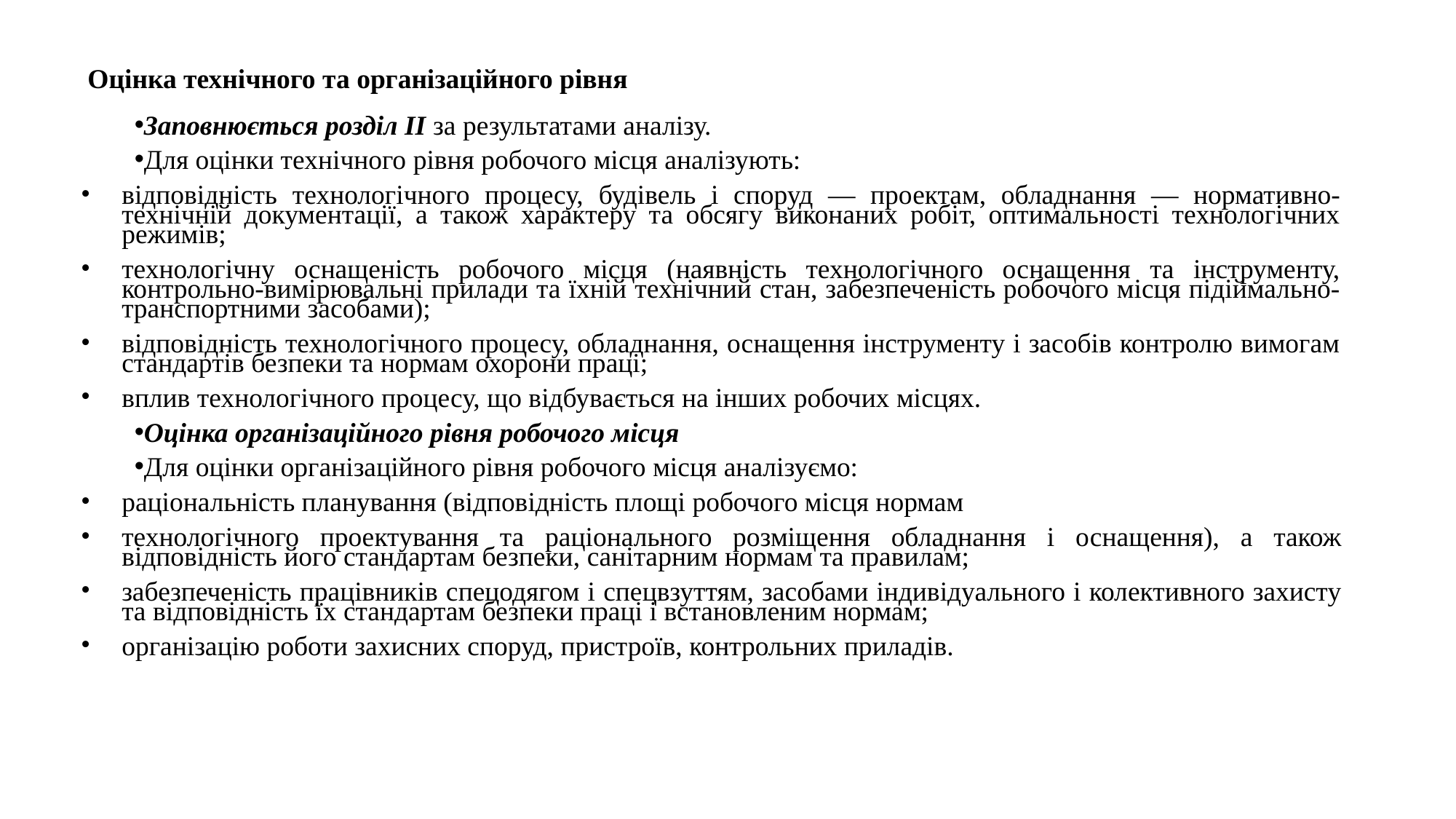

# Оцінка технічного та організаційного рівня
Заповнюється розділ II за результатами аналізу.
Для оцінки технічного рівня робочого місця аналізують:
відповідність технологічного процесу, будівель і споруд — проектам, обладнання — нормативно-технічній документації, а також характеру та обсягу виконаних робіт, оптимальності технологічних режимів;
технологічну оснащеність робочого місця (наявність технологічного оснащення та інструменту, контрольно-вимірювальні прилади та їхній технічний стан, забезпеченість робочого місця підіймально-транспортними засобами);
відповідність технологічного процесу, обладнання, оснащення інструменту і засобів контролю вимогам стандартів безпеки та нормам охорони праці;
вплив технологічного процесу, що відбувається на інших робочих місцях.
Оцінка організаційного рівня робочого місця
Для оцінки організаційного рівня робочого місця аналізуємо:
раціональність планування (відповідність площі робочого місця нормам
технологічного проектування та раціонального розміщення обладнання і оснащення), а також відповідність його стандартам безпеки, санітарним нормам та правилам;
забезпеченість працівників спецодягом і спецвзуттям, засобами індивідуального і колективного захисту та відповідність їх стандартам безпеки праці і встановленим нормам;
організацію роботи захисних споруд, пристроїв, контрольних приладів.